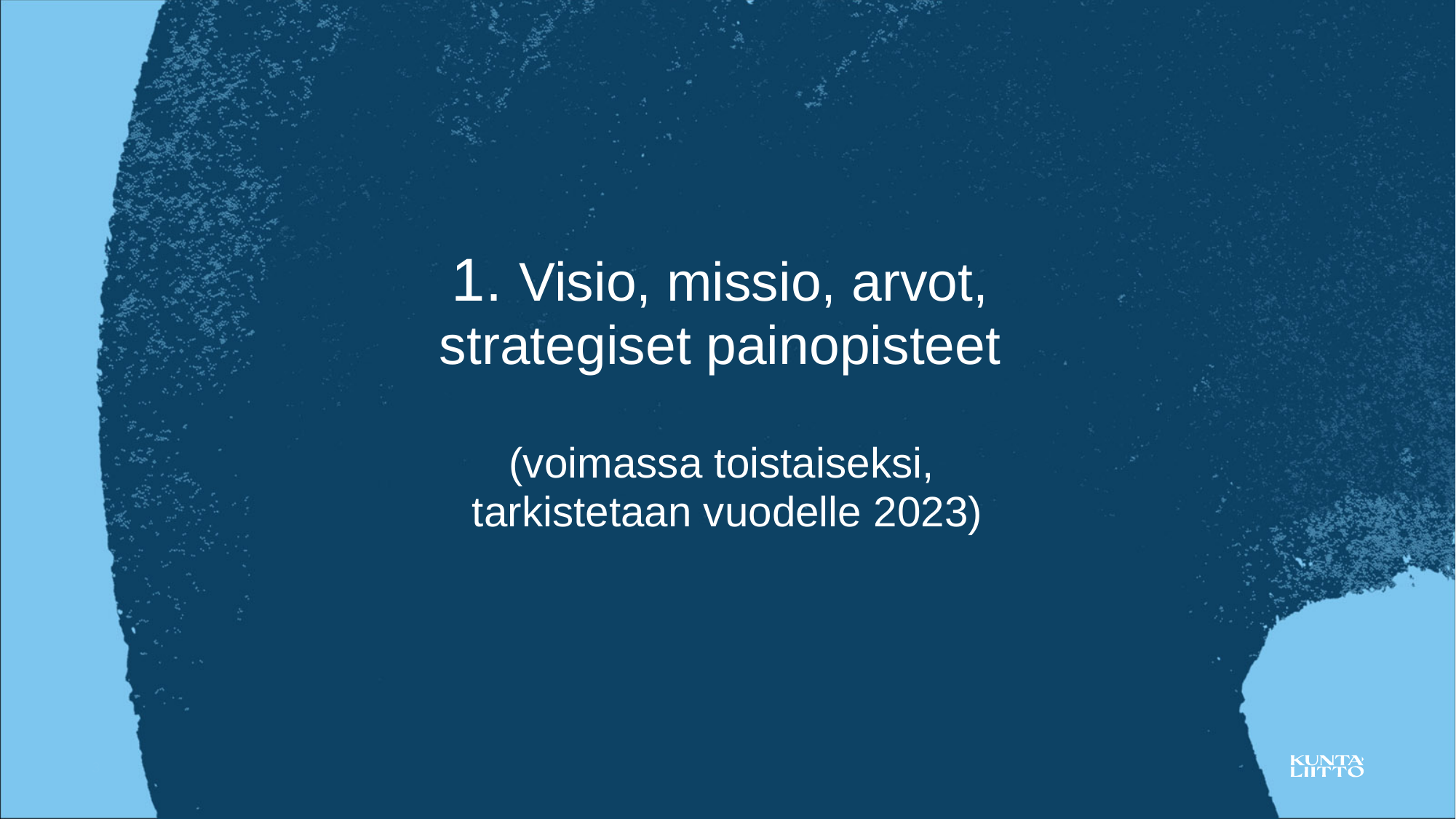

1. Visio, missio, arvot,
strategiset painopisteet

(voimassa toistaiseksi,
tarkistetaan vuodelle 2023)
3